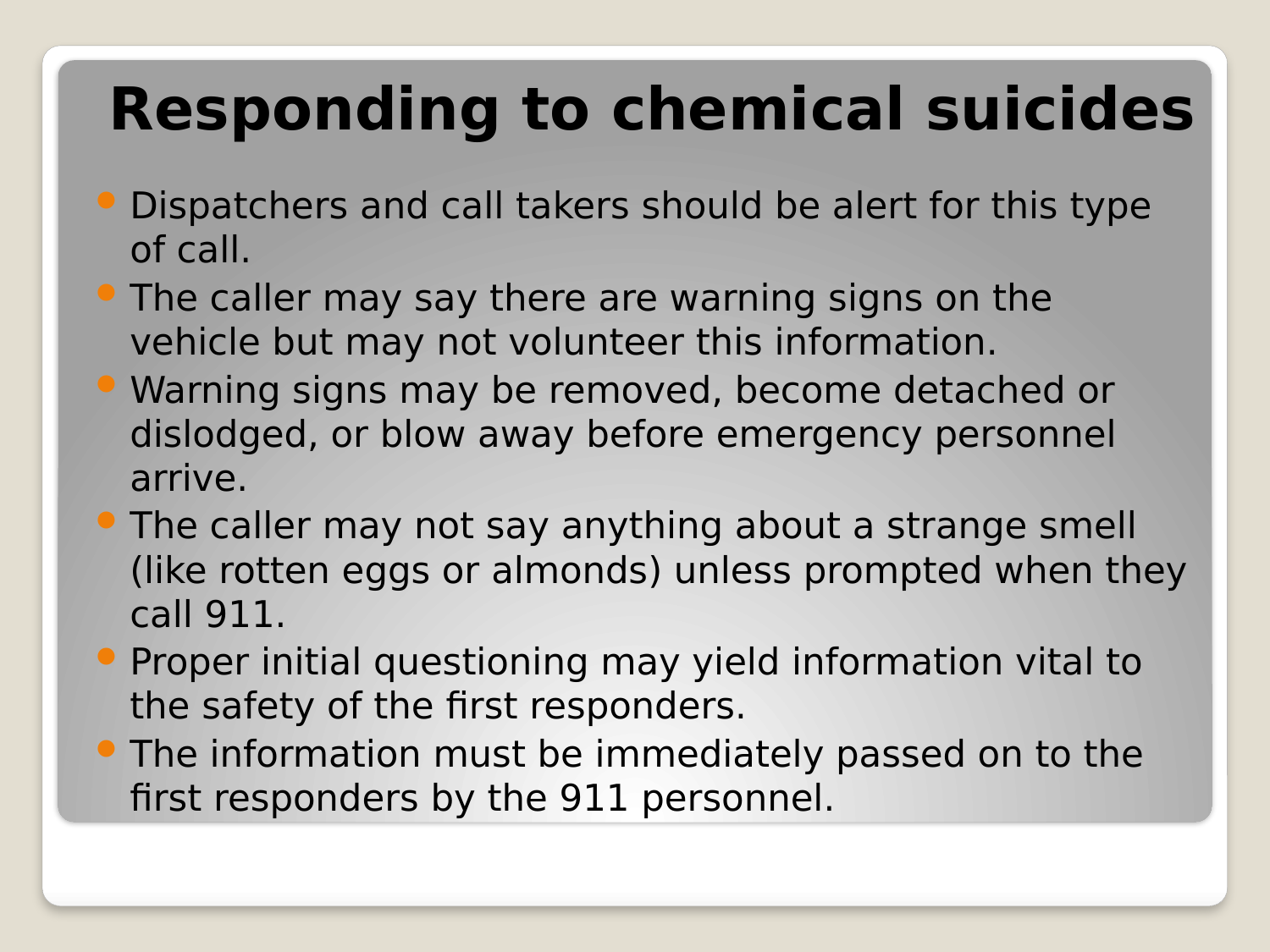

Responding to chemical suicides
Dispatchers and call takers should be alert for this type of call.
The caller may say there are warning signs on the vehicle but may not volunteer this information.
Warning signs may be removed, become detached or dislodged, or blow away before emergency personnel arrive.
The caller may not say anything about a strange smell (like rotten eggs or almonds) unless prompted when they call 911.
Proper initial questioning may yield information vital to the safety of the first responders.
The information must be immediately passed on to the first responders by the 911 personnel.